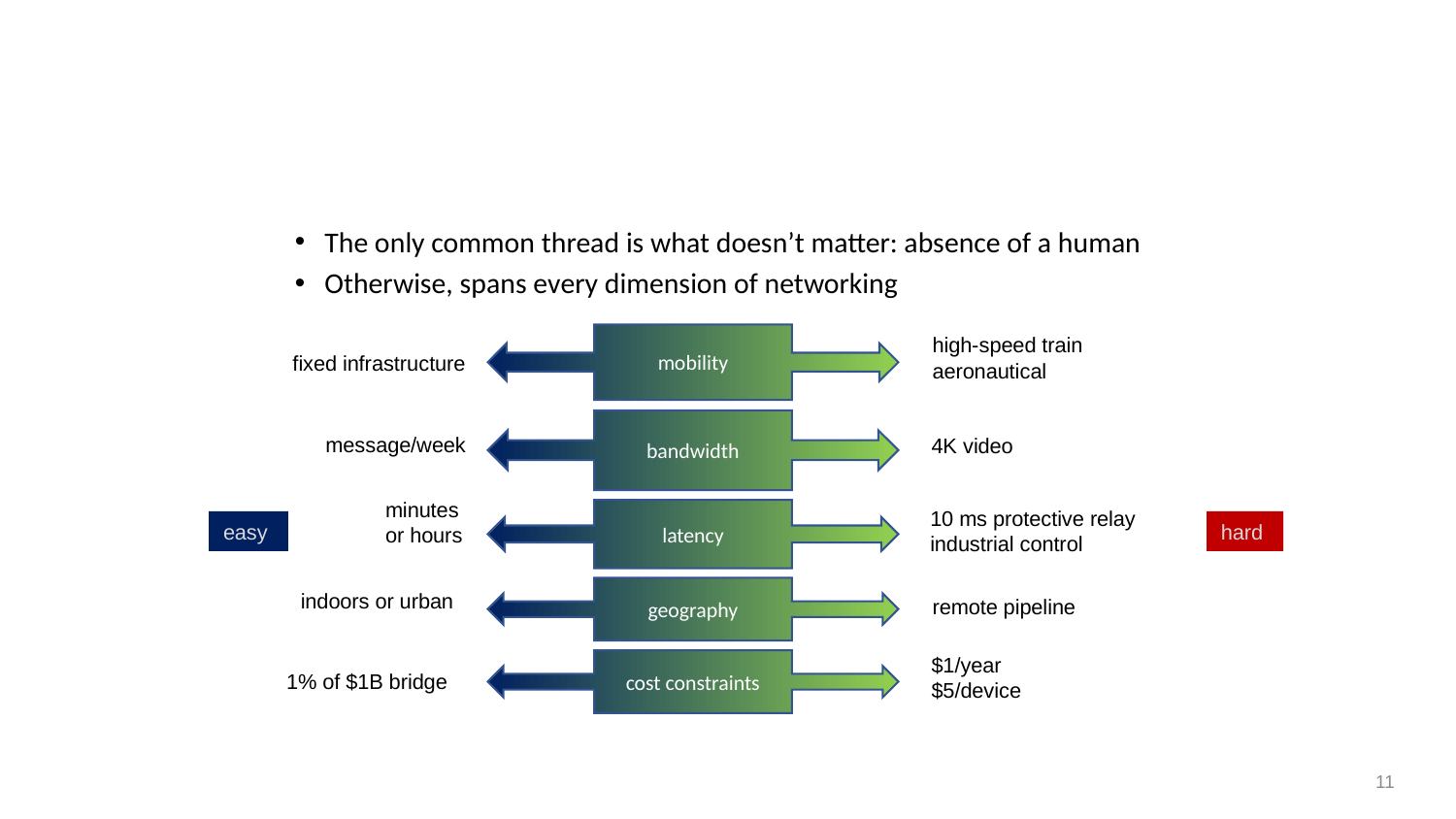

# IoT is not a helpful term
The only common thread is what doesn’t matter: absence of a human
Otherwise, spans every dimension of networking
mobility
high-speed train
aeronautical
fixed infrastructure
bandwidth
message/week
4K video
minutes
or hours
10 ms protective relay
industrial control
latency
easy
hard
geography
indoors or urban
remote pipeline
$1/year
$5/device
cost constraints
1% of $1B bridge
11